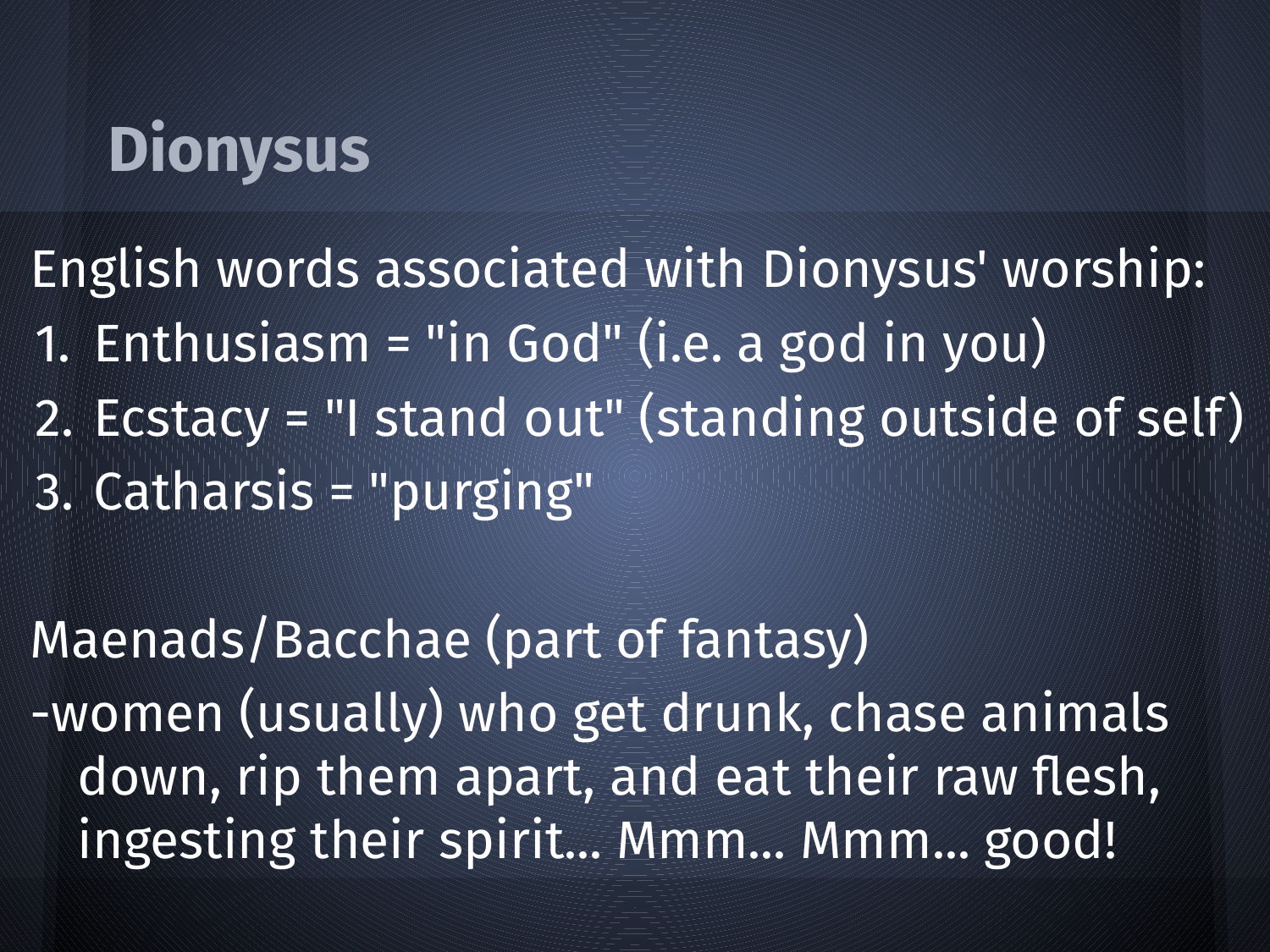

# Dionysus
English words associated with Dionysus' worship:
Enthusiasm = "in God" (i.e. a god in you)
Ecstacy = "I stand out" (standing outside of self)
Catharsis = "purging"

Maenads/Bacchae (part of fantasy)
-women (usually) who get drunk, chase animals down, rip them apart, and eat their raw flesh, ingesting their spirit... Mmm... Mmm... good!